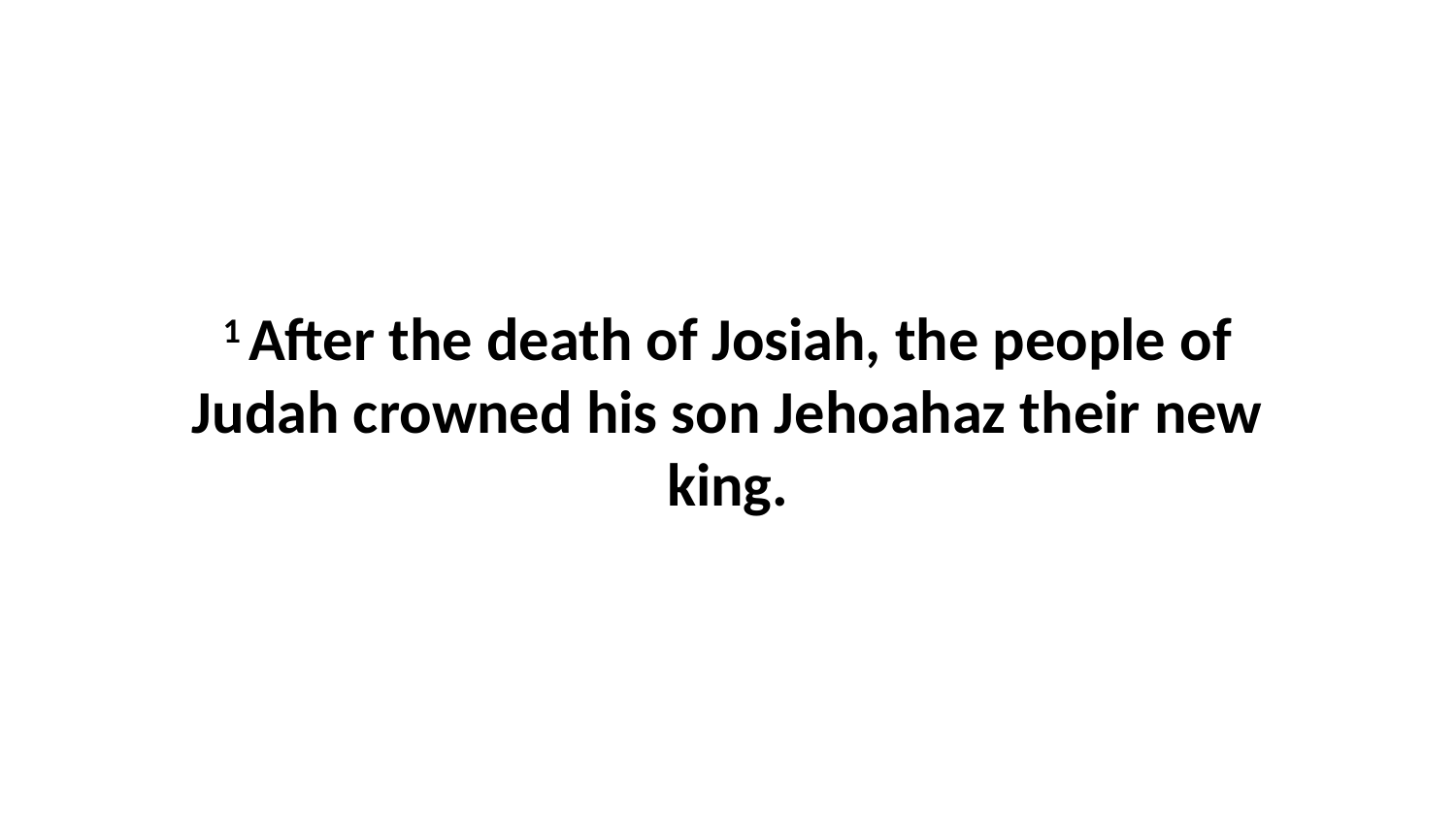

1 After the death of Josiah, the people of Judah crowned his son Jehoahaz their new king.